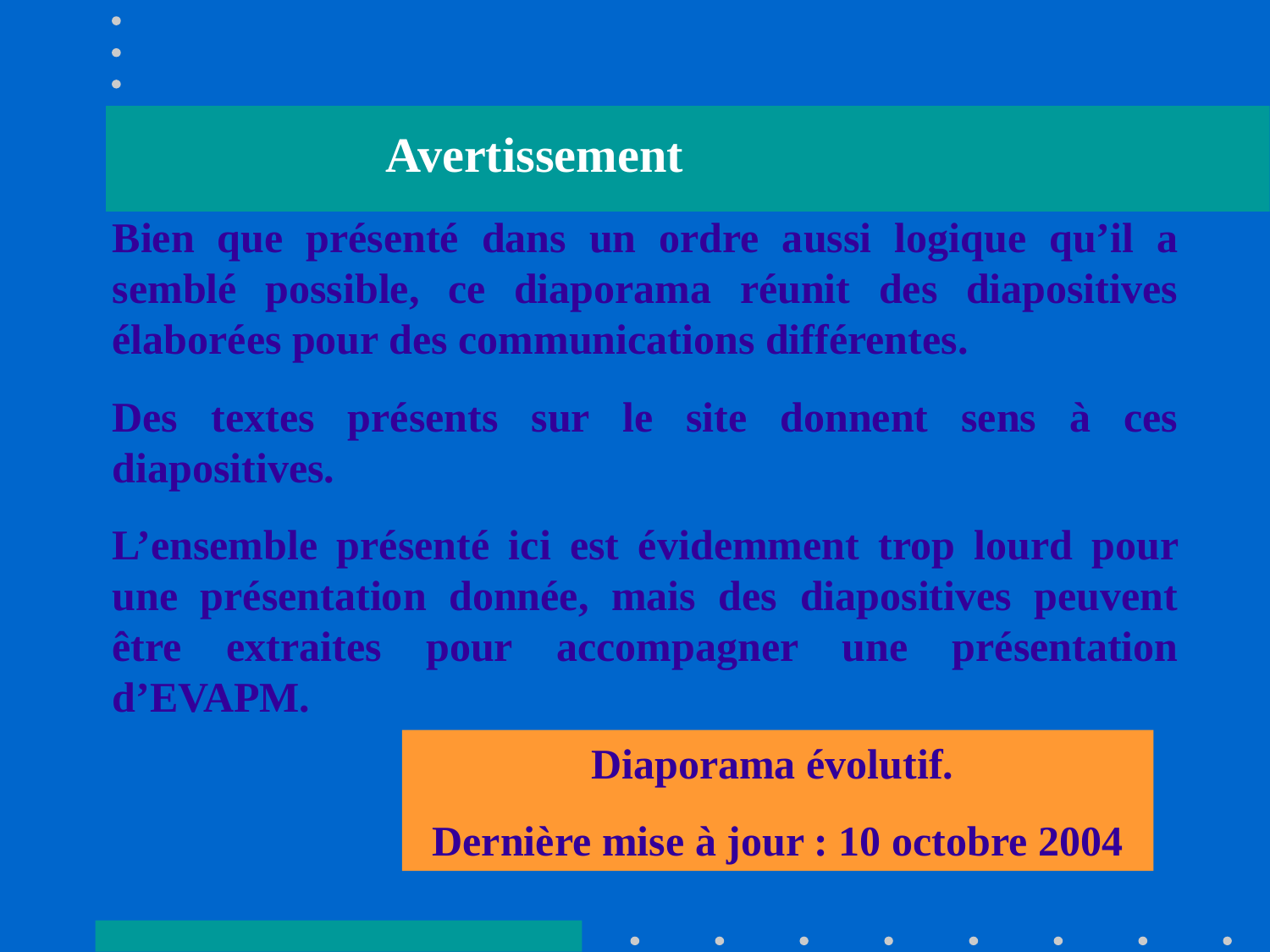

Avertissement
Bien que présenté dans un ordre aussi logique qu’il a semblé possible, ce diaporama réunit des diapositives élaborées pour des communications différentes.
Des textes présents sur le site donnent sens à ces diapositives.
L’ensemble présenté ici est évidemment trop lourd pour une présentation donnée, mais des diapositives peuvent être extraites pour accompagner une présentation d’EVAPM.
Diaporama évolutif.
Dernière mise à jour : 10 octobre 2004